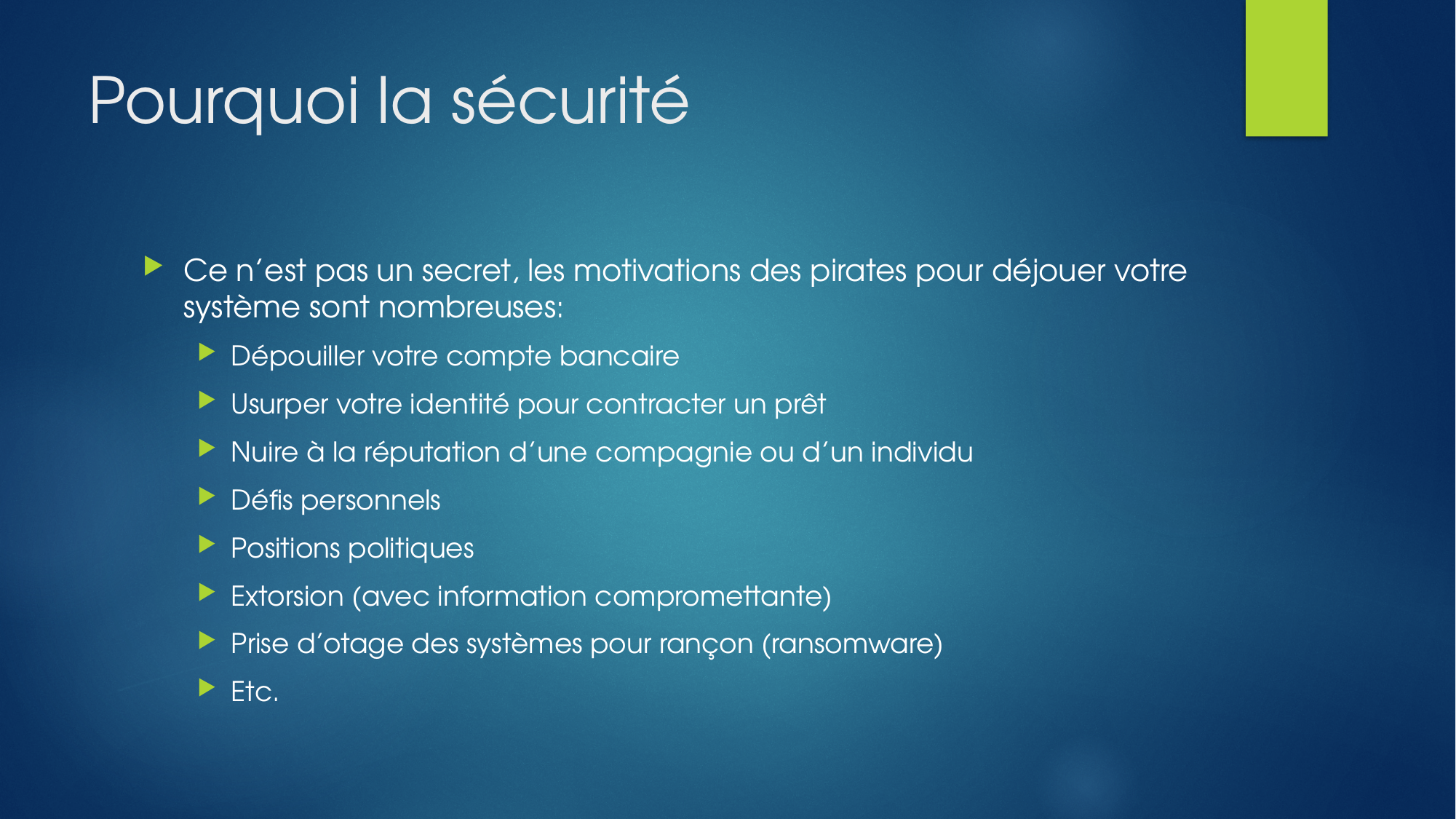

# Pourquoi la sécurité
Ce n’est pas un secret, les motivations des pirates pour déjouer votre système sont nombreuses:
Dépouiller votre compte bancaire
Usurper votre identité pour contracter un prêt
Nuire à la réputation d’une compagnie ou d’un individu
Défis personnels
Positions politiques
Extorsion (avec information compromettante)
Prise d’otage des systèmes pour rançon (ransomware)
Etc.